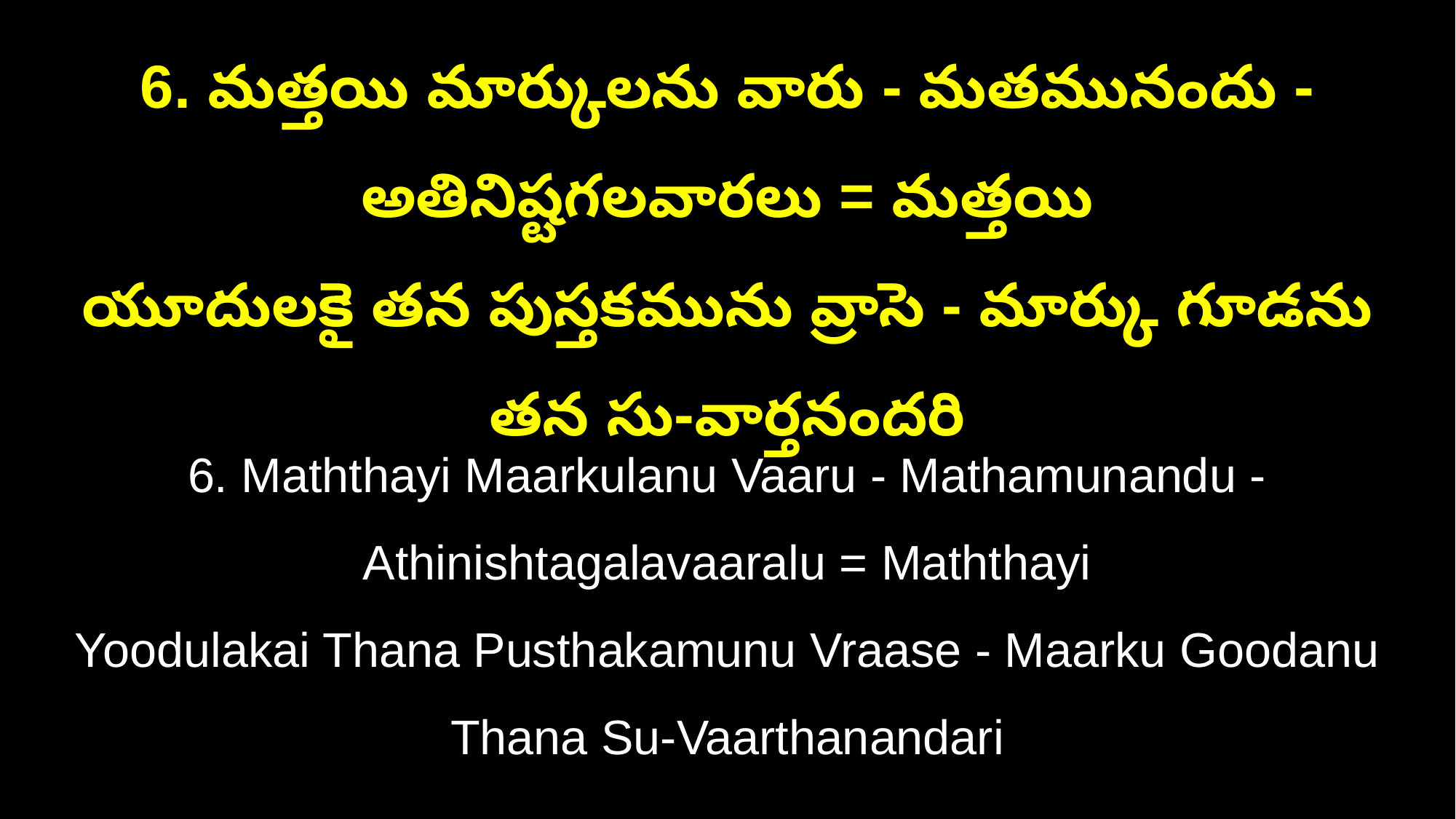

6. మత్తయి మార్కులను వారు - మతమునందు - అతినిష్టగలవారలు = మత్తయి
యూదులకై తన పుస్తకమును వ్రాసె - మార్కు గూడను తన సు-వార్తనందరి
6. Maththayi Maarkulanu Vaaru - Mathamunandu - Athinishtagalavaaralu = Maththayi
Yoodulakai Thana Pusthakamunu Vraase - Maarku Goodanu Thana Su-Vaarthanandari